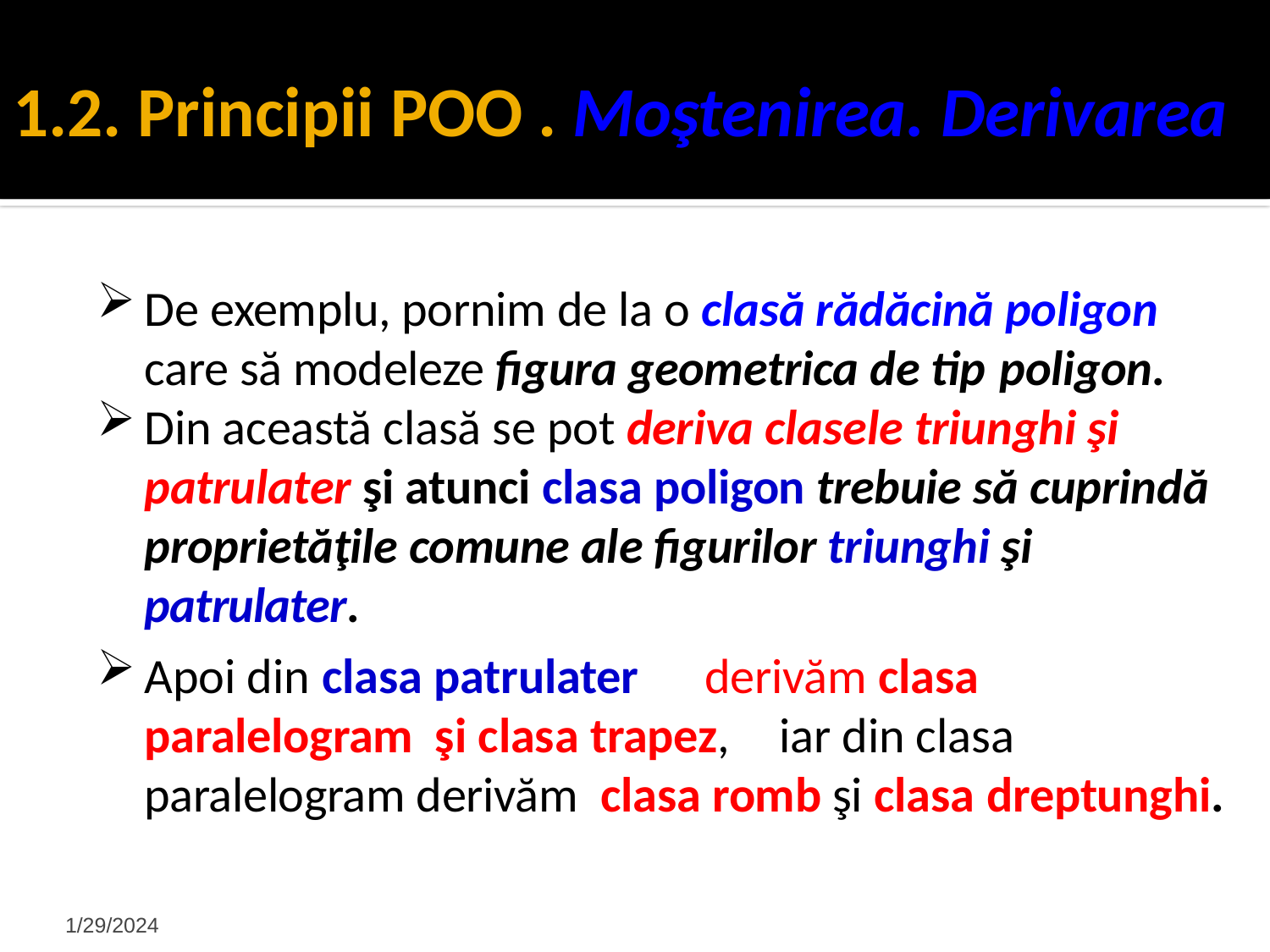

# 1.2. Principii POO . Moştenirea. Derivarea
De exemplu, pornim de la o clasă rădăcină poligon  care să modeleze figura geometrica de tip poligon.
Din această clasă se pot deriva clasele triunghi şi  patrulater şi atunci clasa poligon trebuie să cuprindă  proprietăţile comune ale figurilor triunghi şi  patrulater.
Apoi din clasa patrulater	derivăm clasa paralelogram  şi clasa trapez,	iar din clasa paralelogram derivăm  clasa romb şi clasa dreptunghi.
1/29/2024